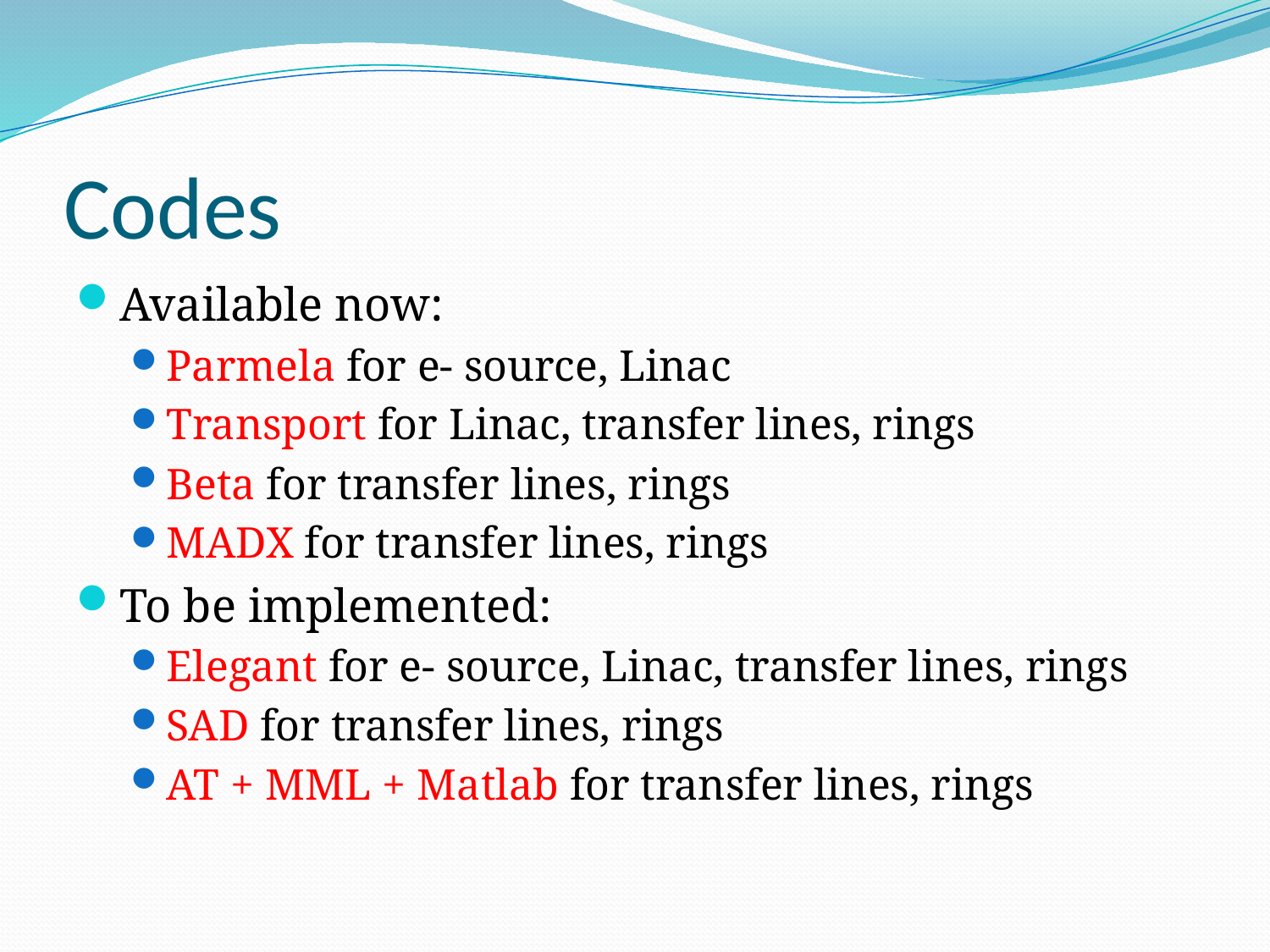

# Codes
Available now:
Parmela for e- source, Linac
Transport for Linac, transfer lines, rings
Beta for transfer lines, rings
MADX for transfer lines, rings
To be implemented:
Elegant for e- source, Linac, transfer lines, rings
SAD for transfer lines, rings
AT + MML + Matlab for transfer lines, rings